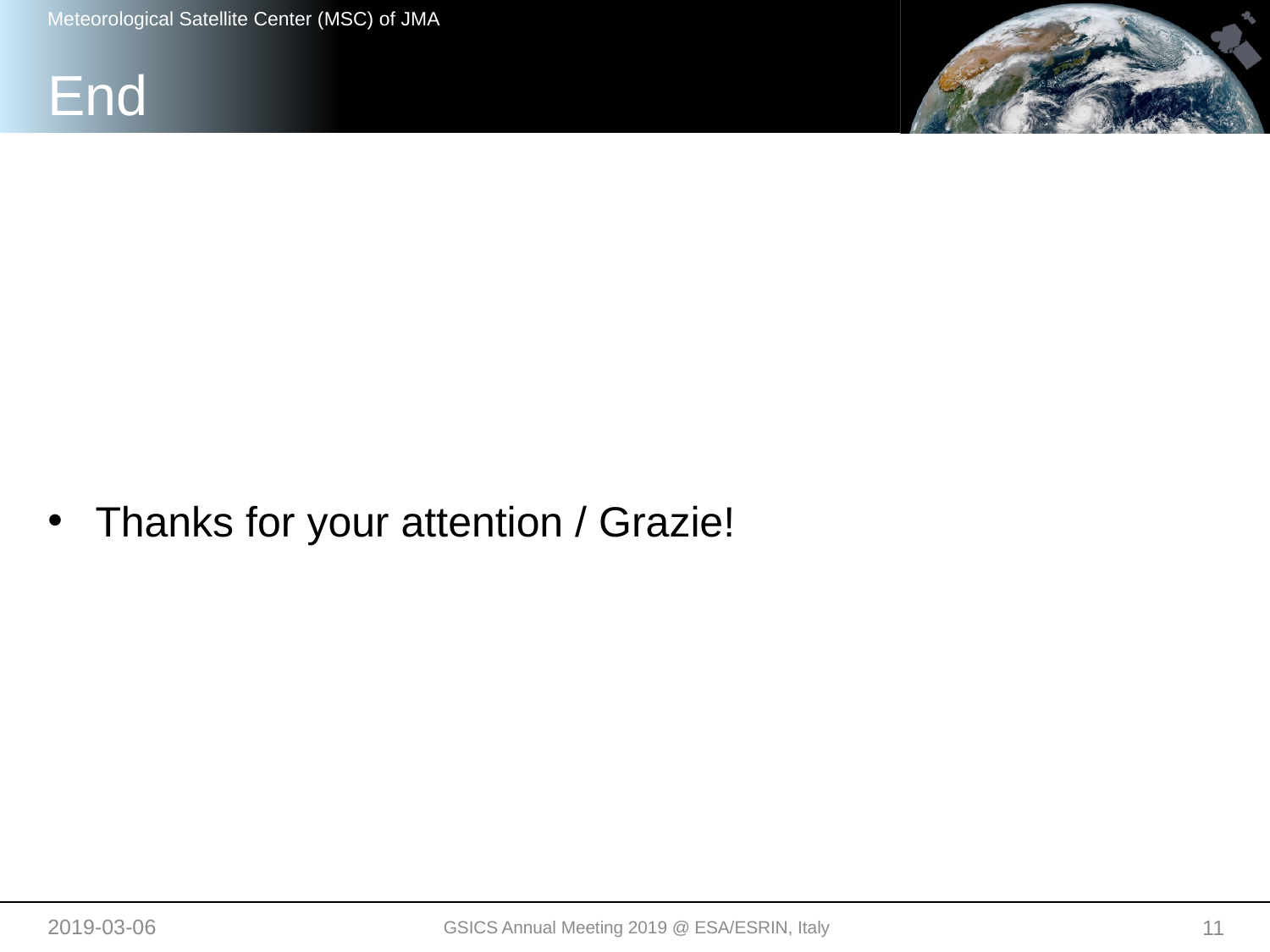

# End

Thanks for your attention / Grazie!
2019-03-06
GSICS Annual Meeting 2019 @ ESA/ESRIN, Italy
11